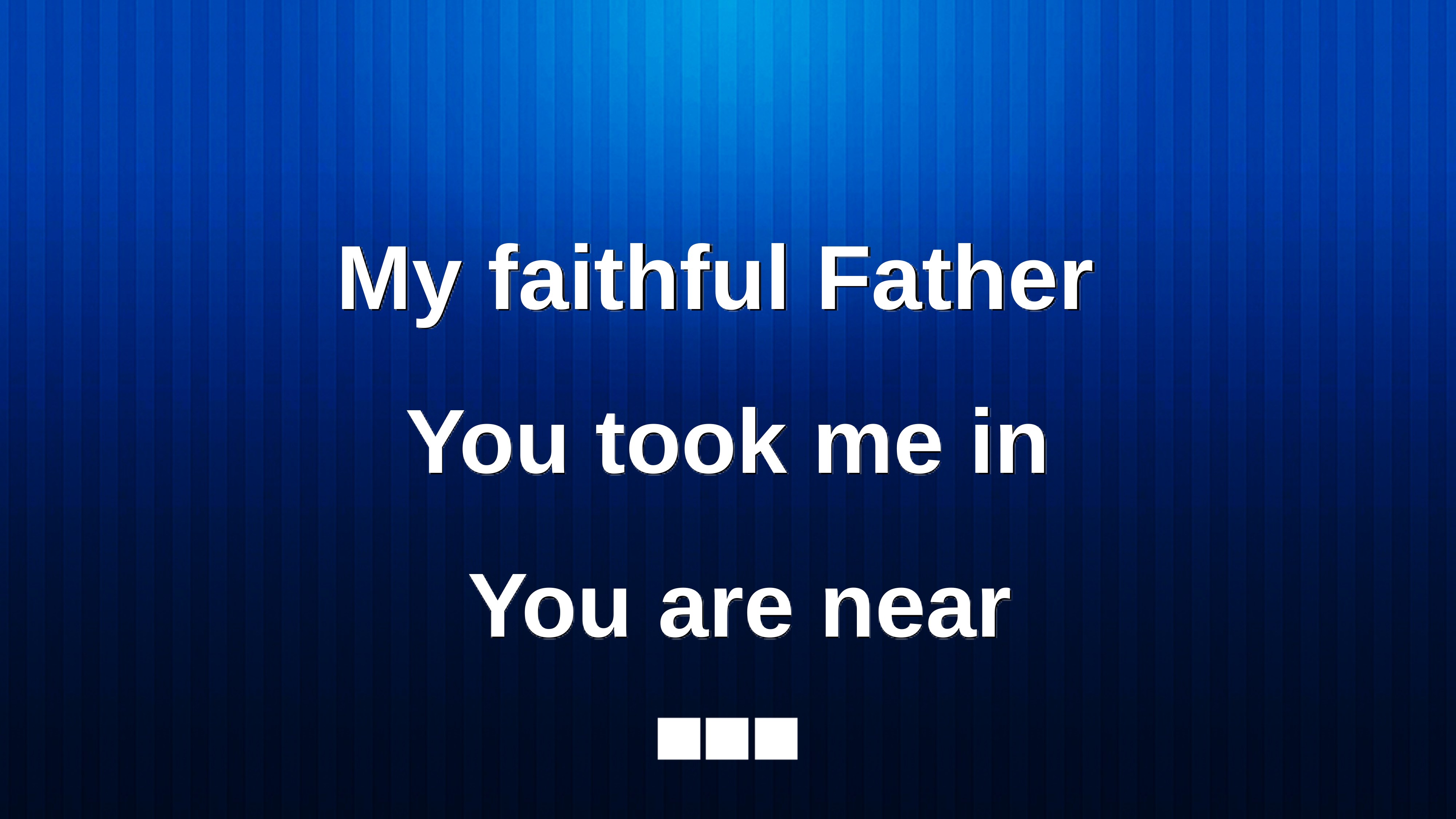

My faithful Father
You took me in
 You are near